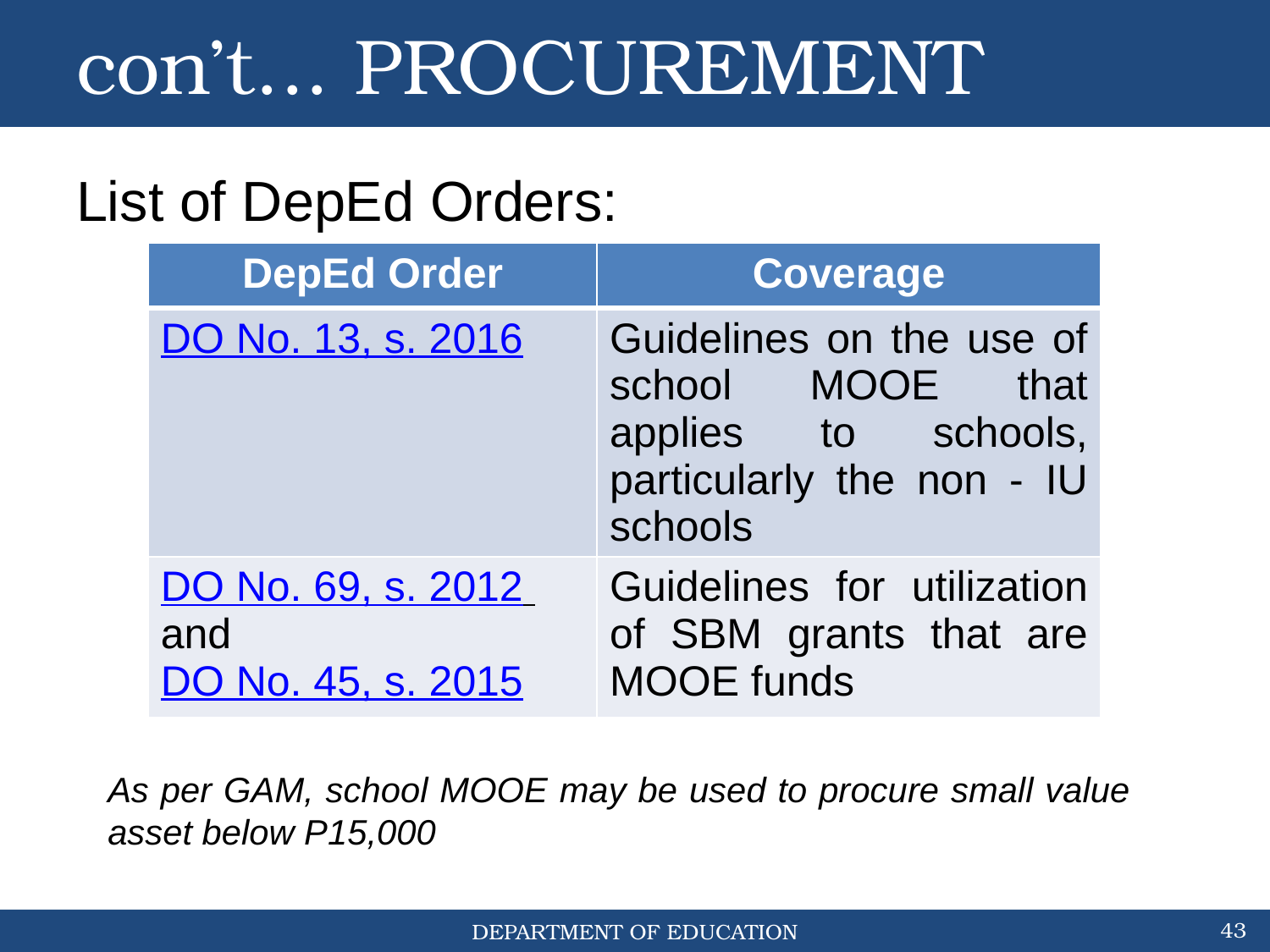

# con’t... PROCUREMENT
List of DepEd Orders:

| DepEd Order | Coverage |
| --- | --- |
| DO No. 13, s. 2016 | Guidelines on the use of school MOOE that applies to schools, particularly the non - IU schools |
| DO No. 69, s. 2012 and DO No. 45, s. 2015 | Guidelines for utilization of SBM grants that are MOOE funds |
As per GAM, school MOOE may be used to procure small value asset below P15,000
43